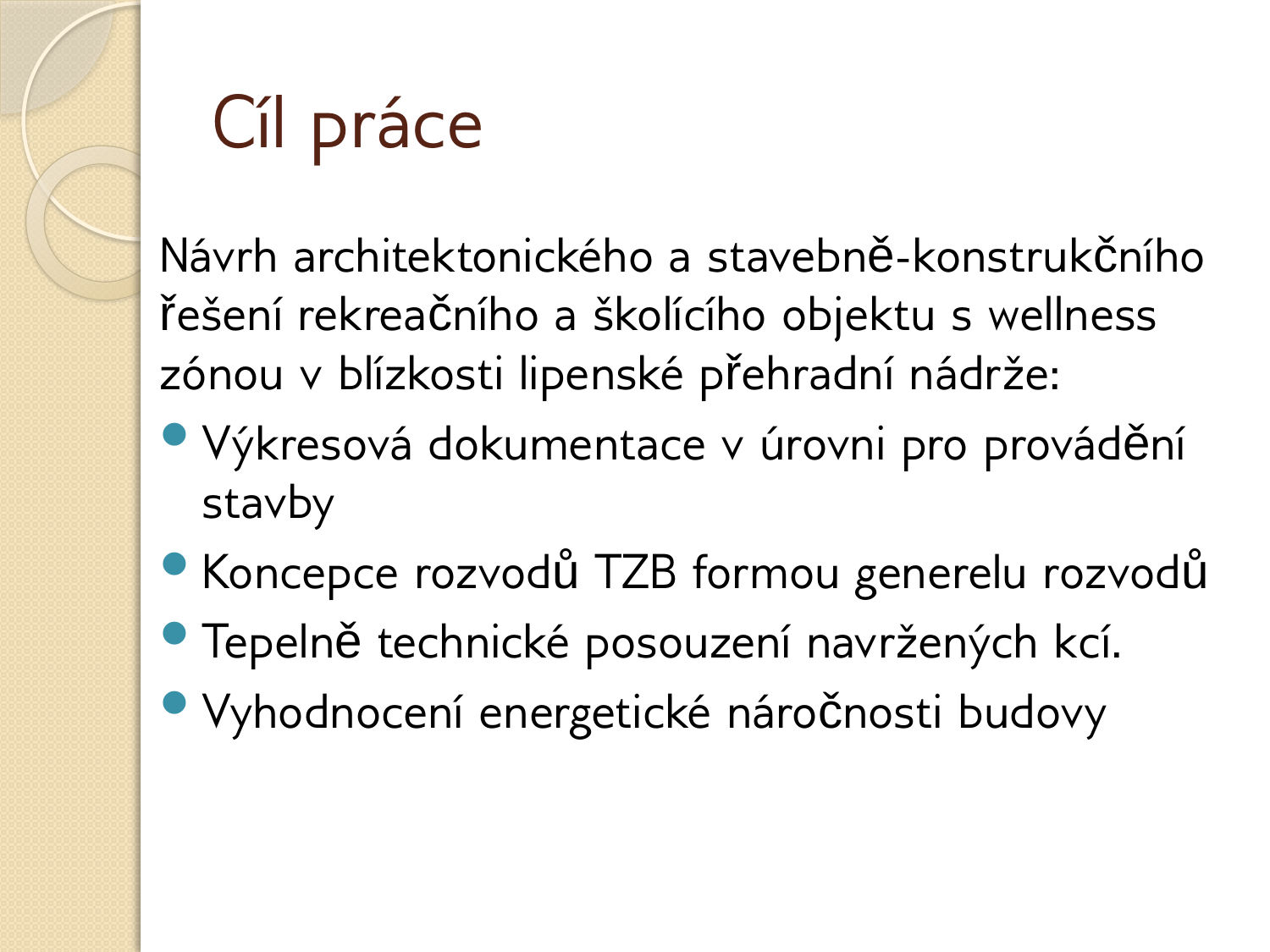

# Cíl práce
Návrh architektonického a stavebně-konstrukčního řešení rekreačního a školícího objektu s wellness zónou v blízkosti lipenské přehradní nádrže:
Výkresová dokumentace v úrovni pro provádění stavby
Koncepce rozvodů TZB formou generelu rozvodů
Tepelně technické posouzení navržených kcí.
Vyhodnocení energetické náročnosti budovy